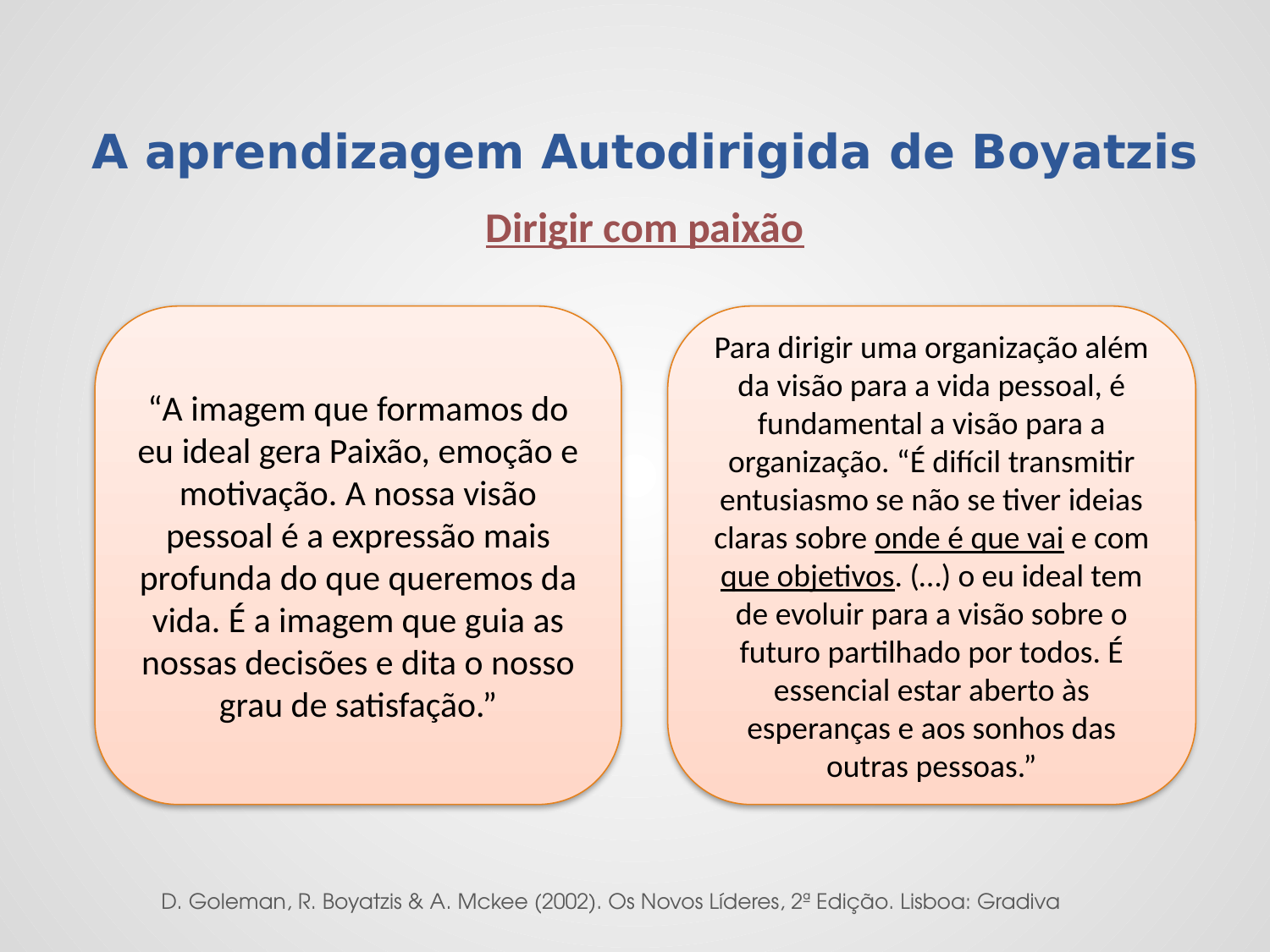

A aprendizagem Autodirigida de Boyatzis
# Dirigir com paixão
“A imagem que formamos do eu ideal gera Paixão, emoção e motivação. A nossa visão pessoal é a expressão mais profunda do que queremos da vida. É a imagem que guia as nossas decisões e dita o nosso grau de satisfação.”
Para dirigir uma organização além da visão para a vida pessoal, é fundamental a visão para a organização. “É difícil transmitir entusiasmo se não se tiver ideias claras sobre onde é que vai e com que objetivos. (…) o eu ideal tem de evoluir para a visão sobre o futuro partilhado por todos. É essencial estar aberto às esperanças e aos sonhos das outras pessoas.”
D. Goleman, R. Boyatzis & A. Mckee (2002). Os Novos Líderes, 2ª Edição. Lisboa: Gradiva